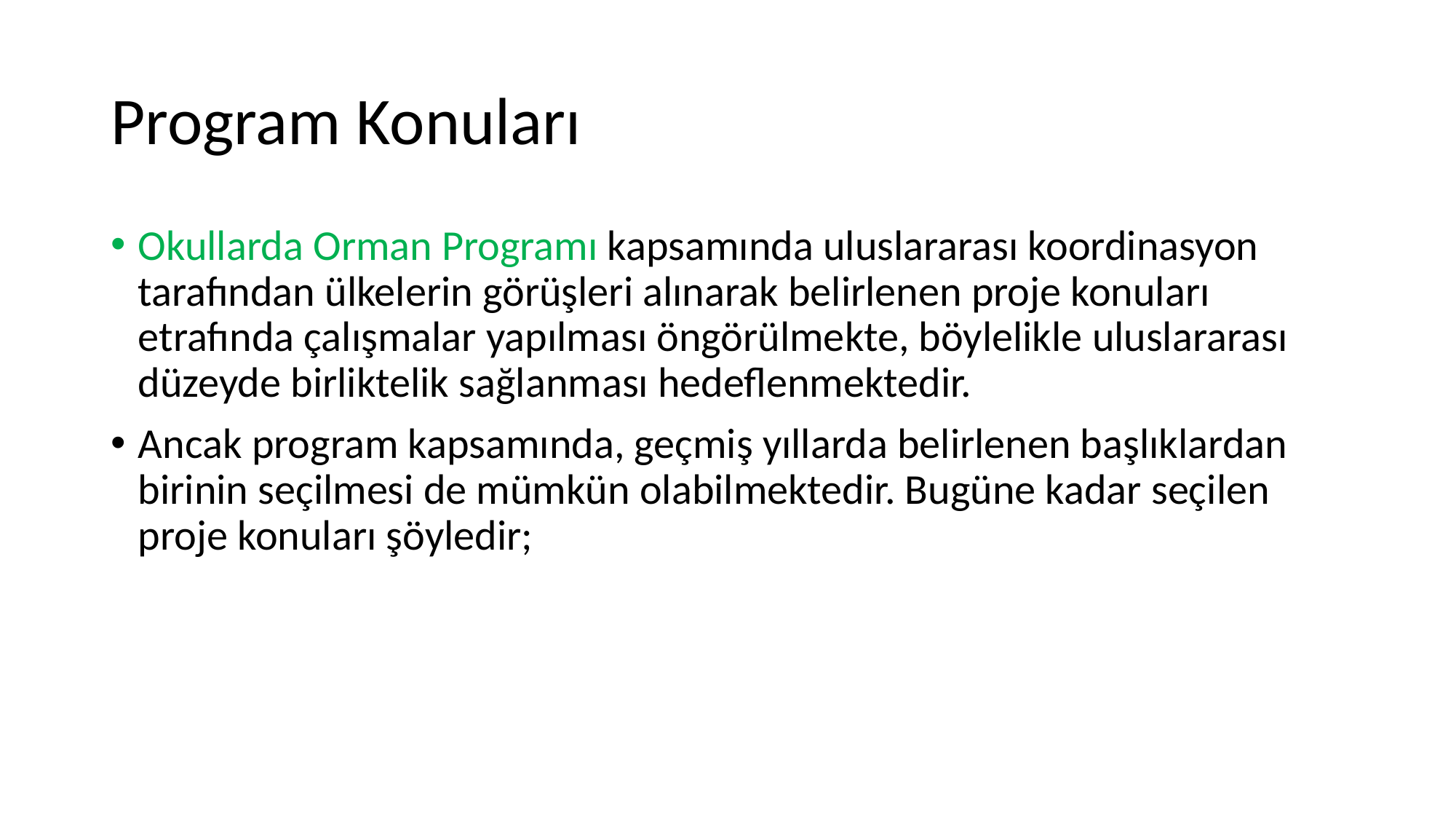

# Program Konuları
Okullarda Orman Programı kapsamında uluslararası koordinasyon tarafından ülkelerin görüşleri alınarak belirlenen proje konuları etrafında çalışmalar yapılması öngörülmekte, böylelikle uluslararası düzeyde birliktelik sağlanması hedeflenmektedir.
Ancak program kapsamında, geçmiş yıllarda belirlenen başlıklardan birinin seçilmesi de mümkün olabilmektedir. Bugüne kadar seçilen proje konuları şöyledir;